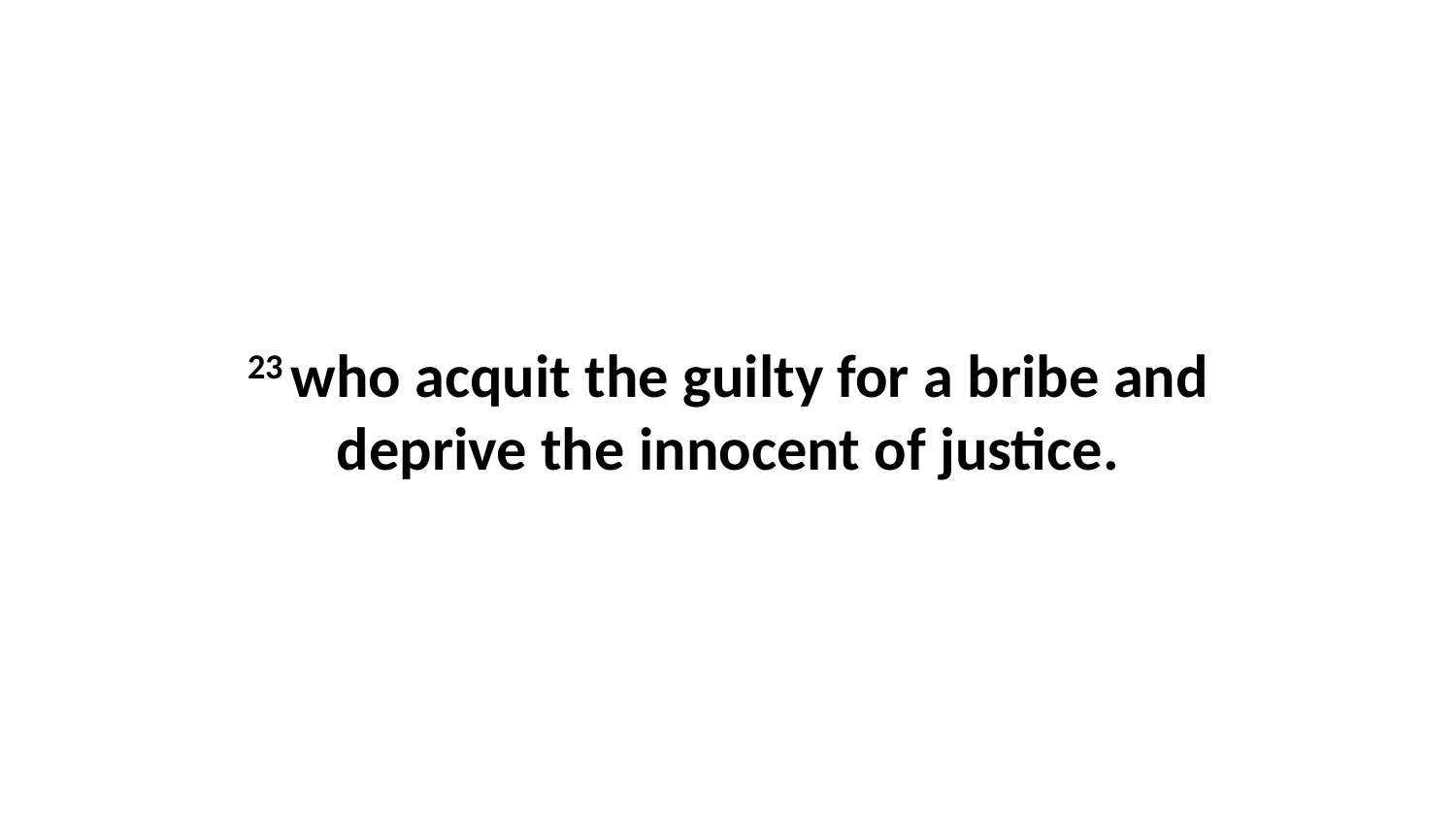

23 who acquit the guilty for a bribe and deprive the innocent of justice.